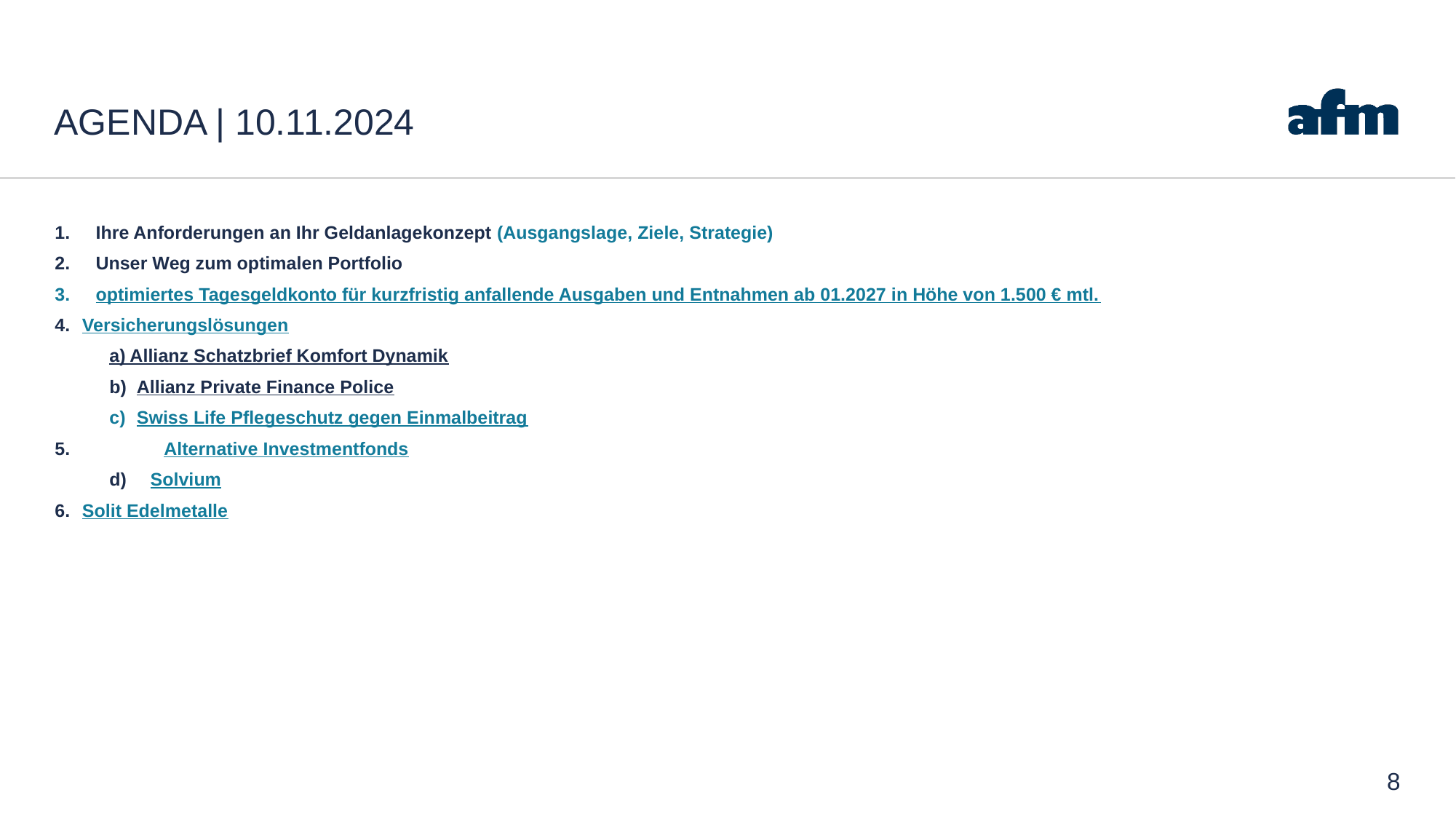

# AGENDA | 10.11.2024
Ihre Anforderungen an Ihr Geldanlagekonzept (Ausgangslage, Ziele, Strategie)
Unser Weg zum optimalen Portfolio
optimiertes Tagesgeldkonto für kurzfristig anfallende Ausgaben und Entnahmen ab 01.2027 in Höhe von 1.500 € mtl.
Versicherungslösungen
a) Allianz Schatzbrief Komfort Dynamik
Allianz Private Finance Police
Swiss Life Pflegeschutz gegen Einmalbeitrag
5.	Alternative Investmentfonds
Solvium
Solit Edelmetalle

8